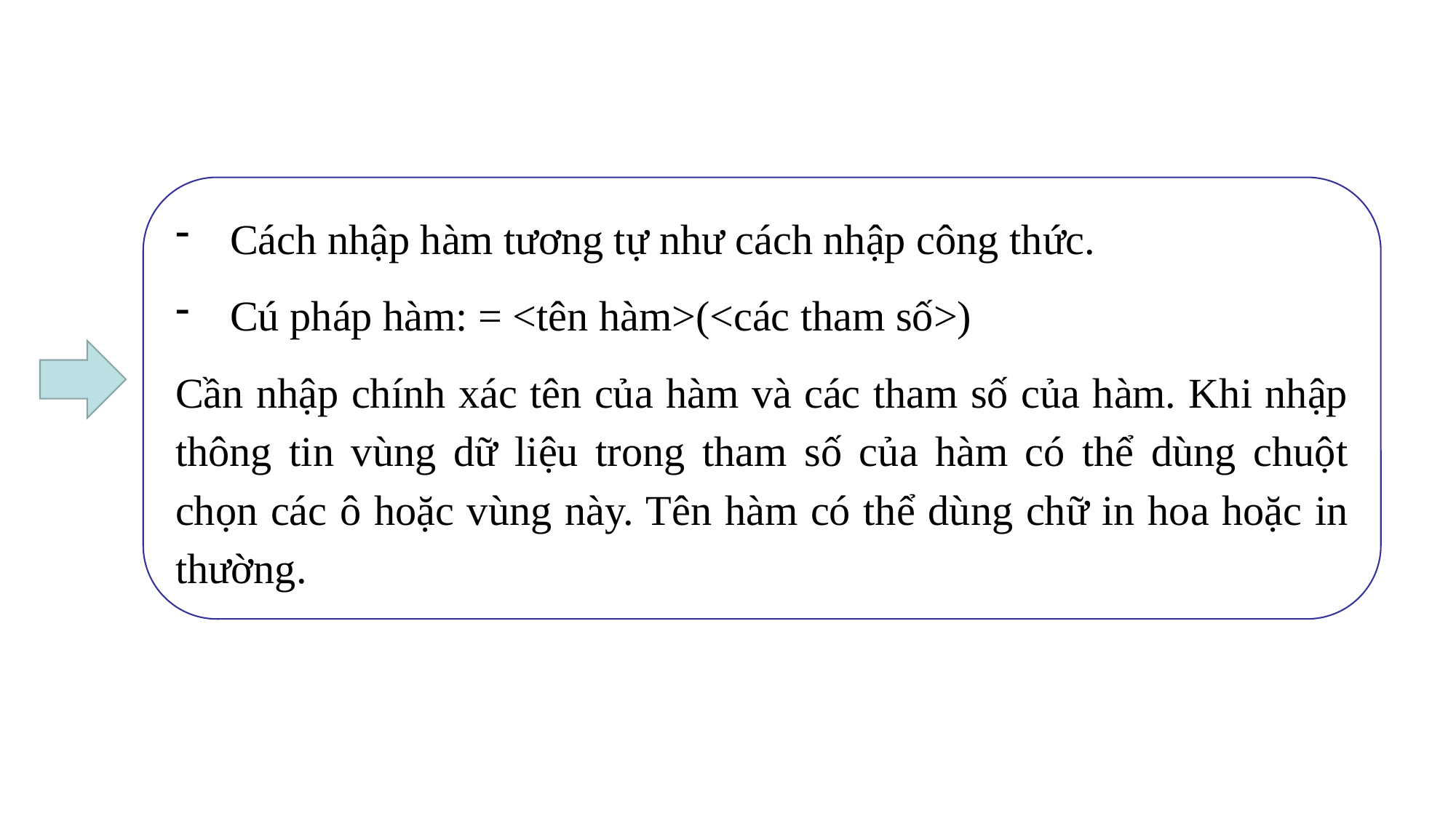

Cách nhập hàm tương tự như cách nhập công thức.
Cú pháp hàm: = <tên hàm>(<các tham số>)
Cần nhập chính xác tên của hàm và các tham số của hàm. Khi nhập thông tin vùng dữ liệu trong tham số của hàm có thể dùng chuột chọn các ô hoặc vùng này. Tên hàm có thể dùng chữ in hoa hoặc in thường.